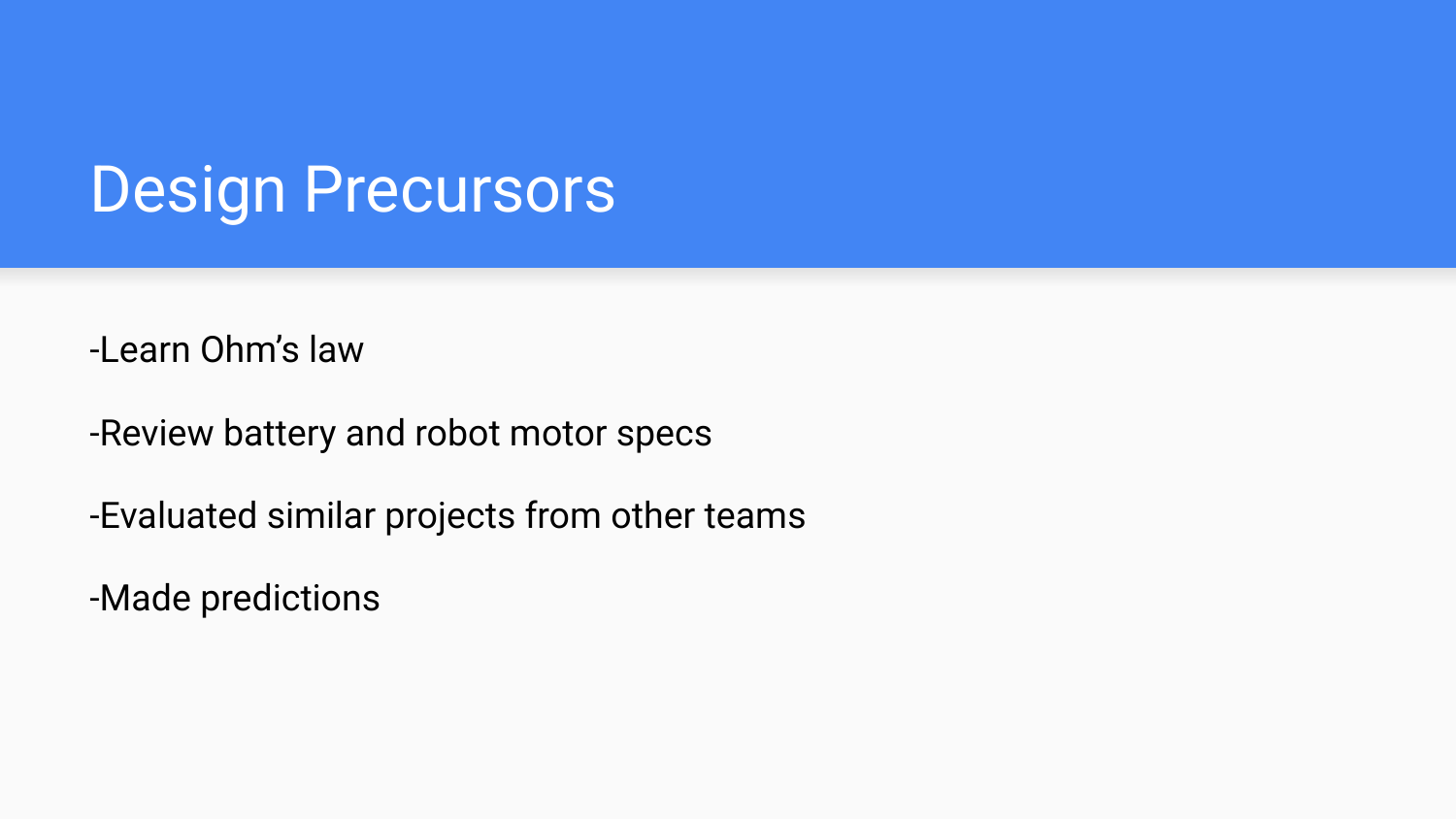

# Design Precursors
-Learn Ohm’s law
-Review battery and robot motor specs
-Evaluated similar projects from other teams
-Made predictions